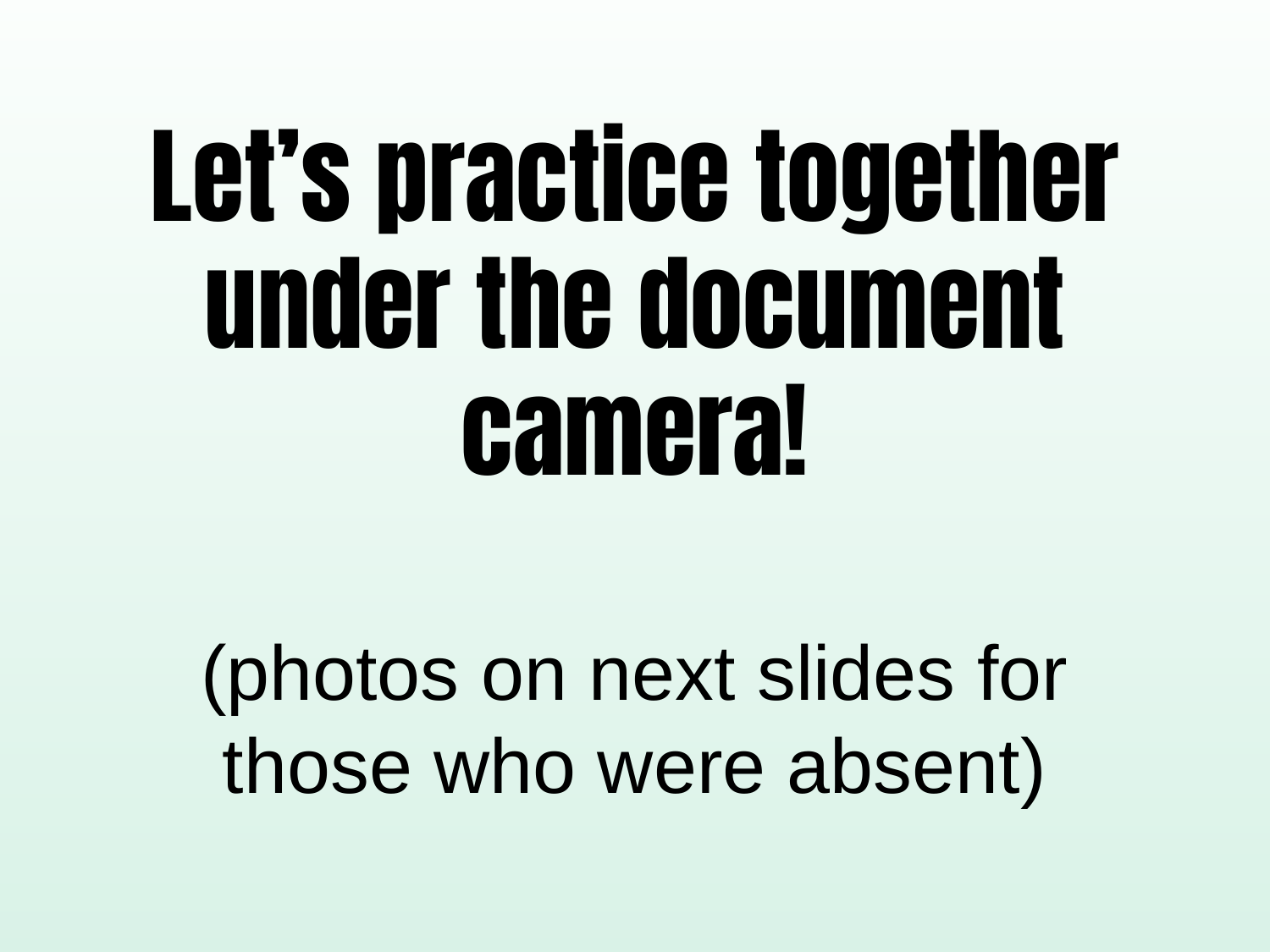

# Let’s practice together under the document camera! (photos on next slides for those who were absent)